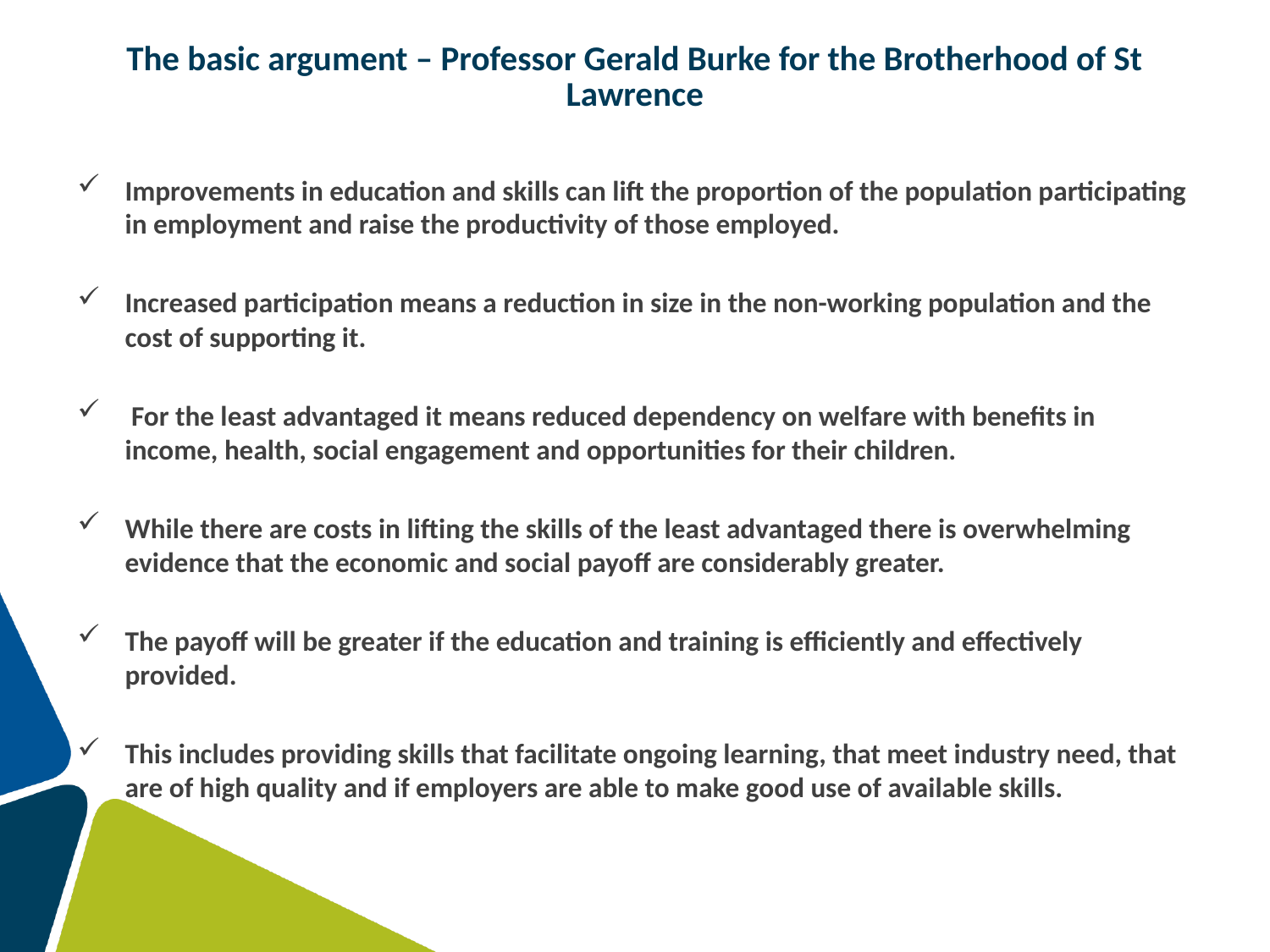

# The basic argument – Professor Gerald Burke for the Brotherhood of St Lawrence
Improvements in education and skills can lift the proportion of the population participating in employment and raise the productivity of those employed.

Increased participation means a reduction in size in the non-working population and the cost of supporting it.

 For the least advantaged it means reduced dependency on welfare with benefits in income, health, social engagement and opportunities for their children.

While there are costs in lifting the skills of the least advantaged there is overwhelming evidence that the economic and social payoff are considerably greater.

The payoff will be greater if the education and training is efficiently and effectively provided.

This includes providing skills that facilitate ongoing learning, that meet industry need, that are of high quality and if employers are able to make good use of available skills.